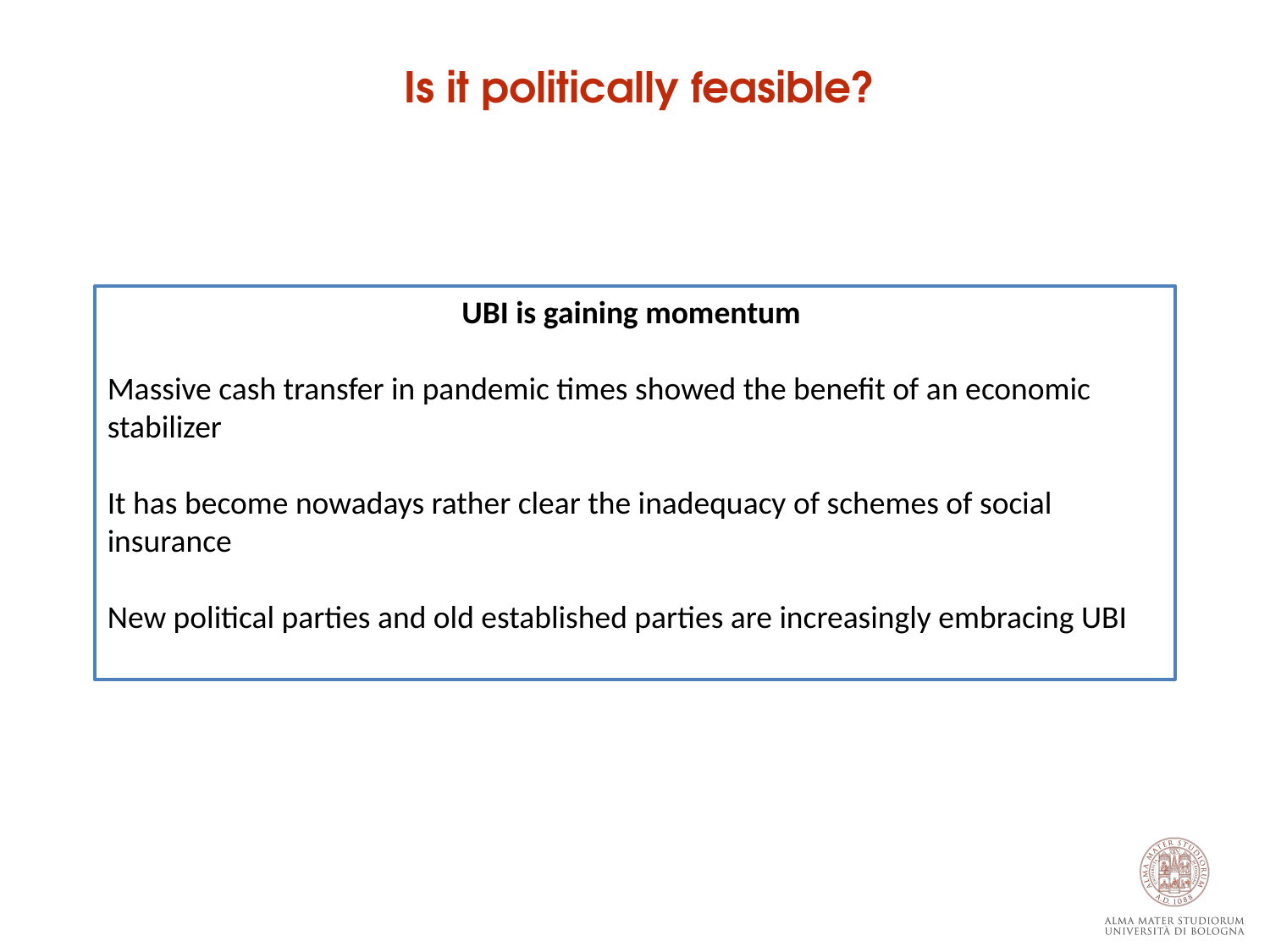

Is it politically feasible?
UBI is gaining momentum

Massive cash transfer in pandemic times showed the benefit of an economic stabilizer

It has become nowadays rather clear the inadequacy of schemes of social insurance

New political parties and old established parties are increasingly embracing UBI